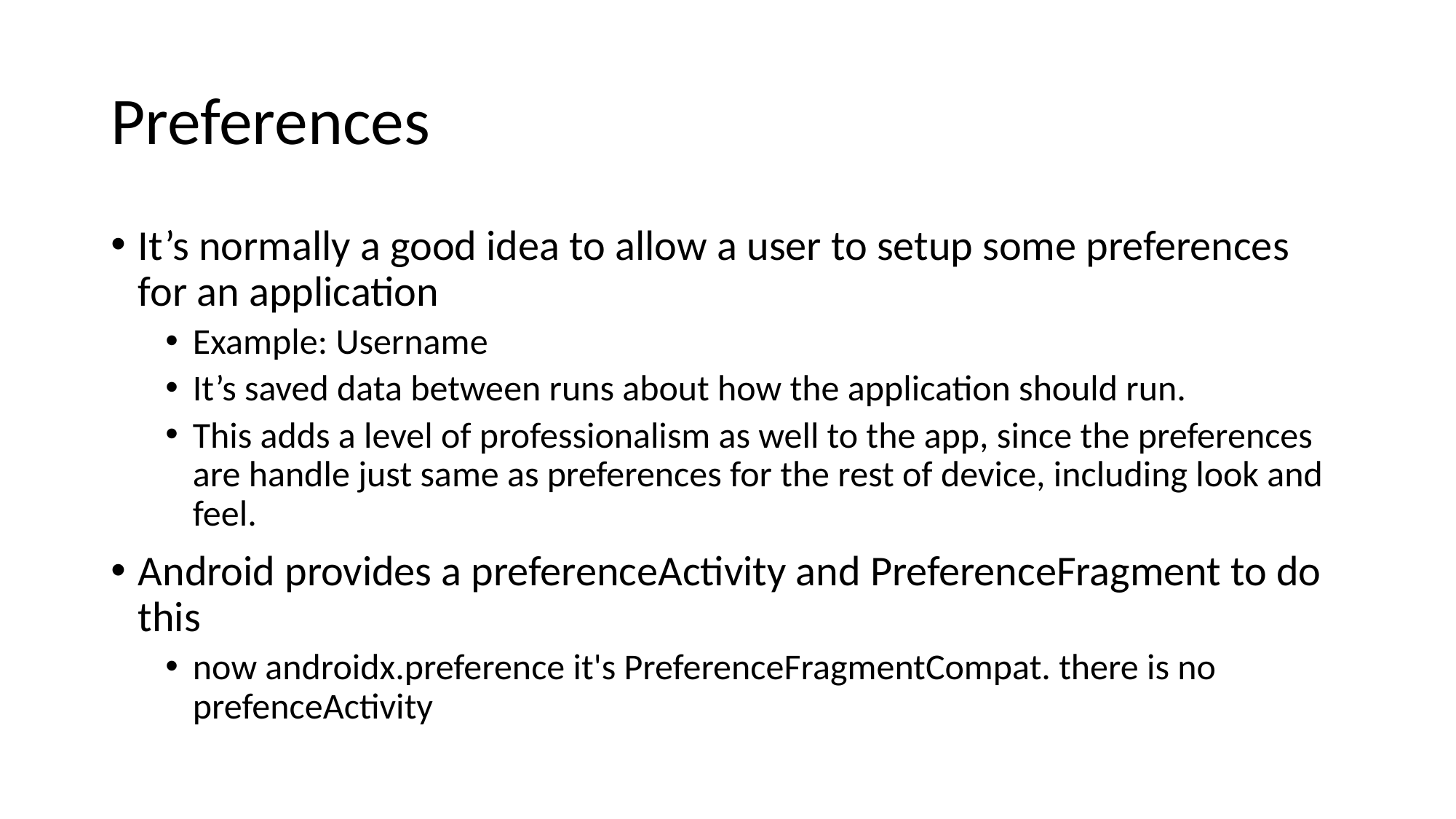

# Preferences
It’s normally a good idea to allow a user to setup some preferences for an application
Example: Username
It’s saved data between runs about how the application should run.
This adds a level of professionalism as well to the app, since the preferences are handle just same as preferences for the rest of device, including look and feel.
Android provides a preferenceActivity and PreferenceFragment to do this
now androidx.preference it's PreferenceFragmentCompat. there is no prefenceActivity